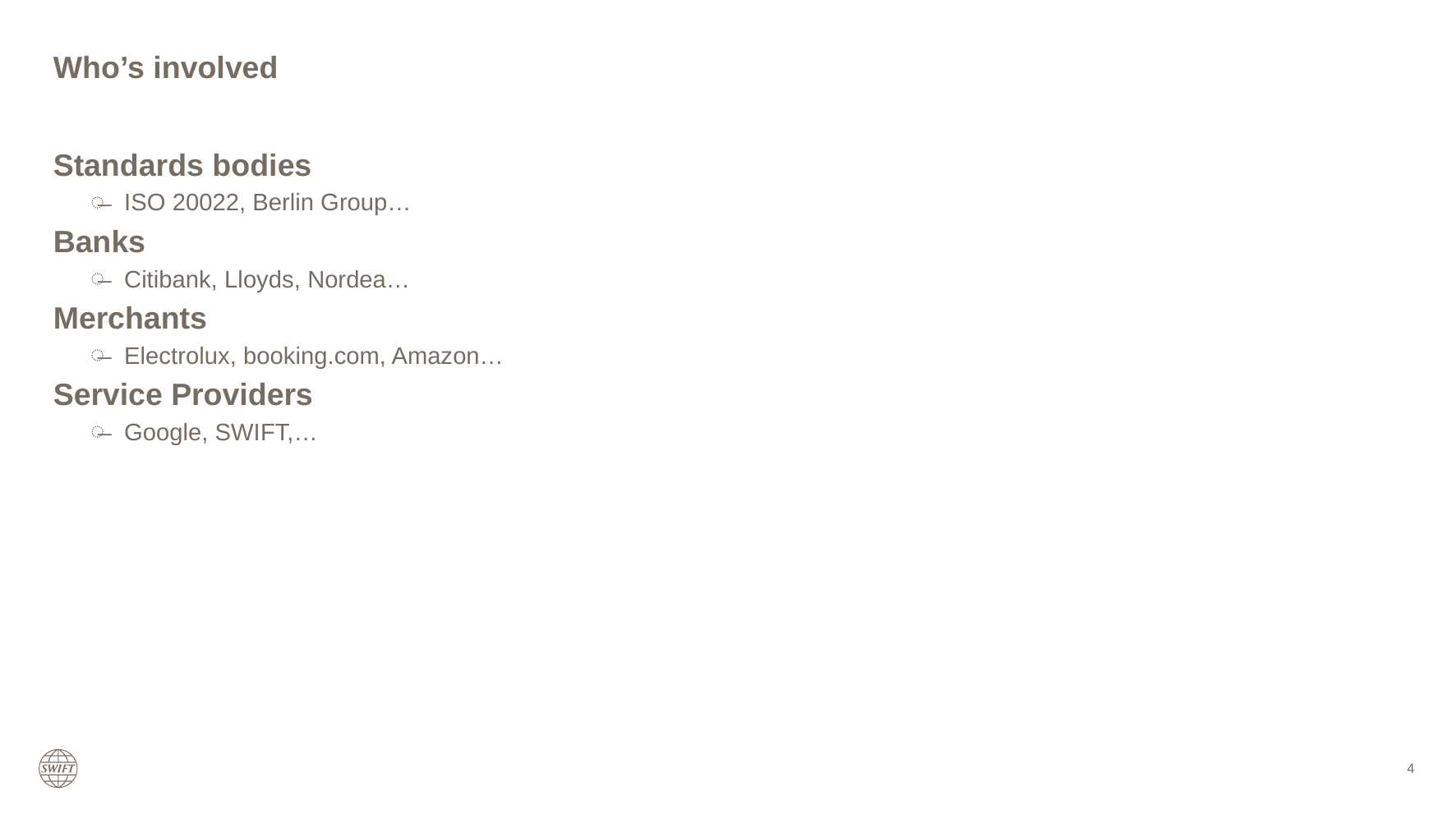

# Who’s involved
Standards bodies
ISO 20022, Berlin Group…
Banks
Citibank, Lloyds, Nordea…
Merchants
Electrolux, booking.com, Amazon…
Service Providers
Google, SWIFT,…

4